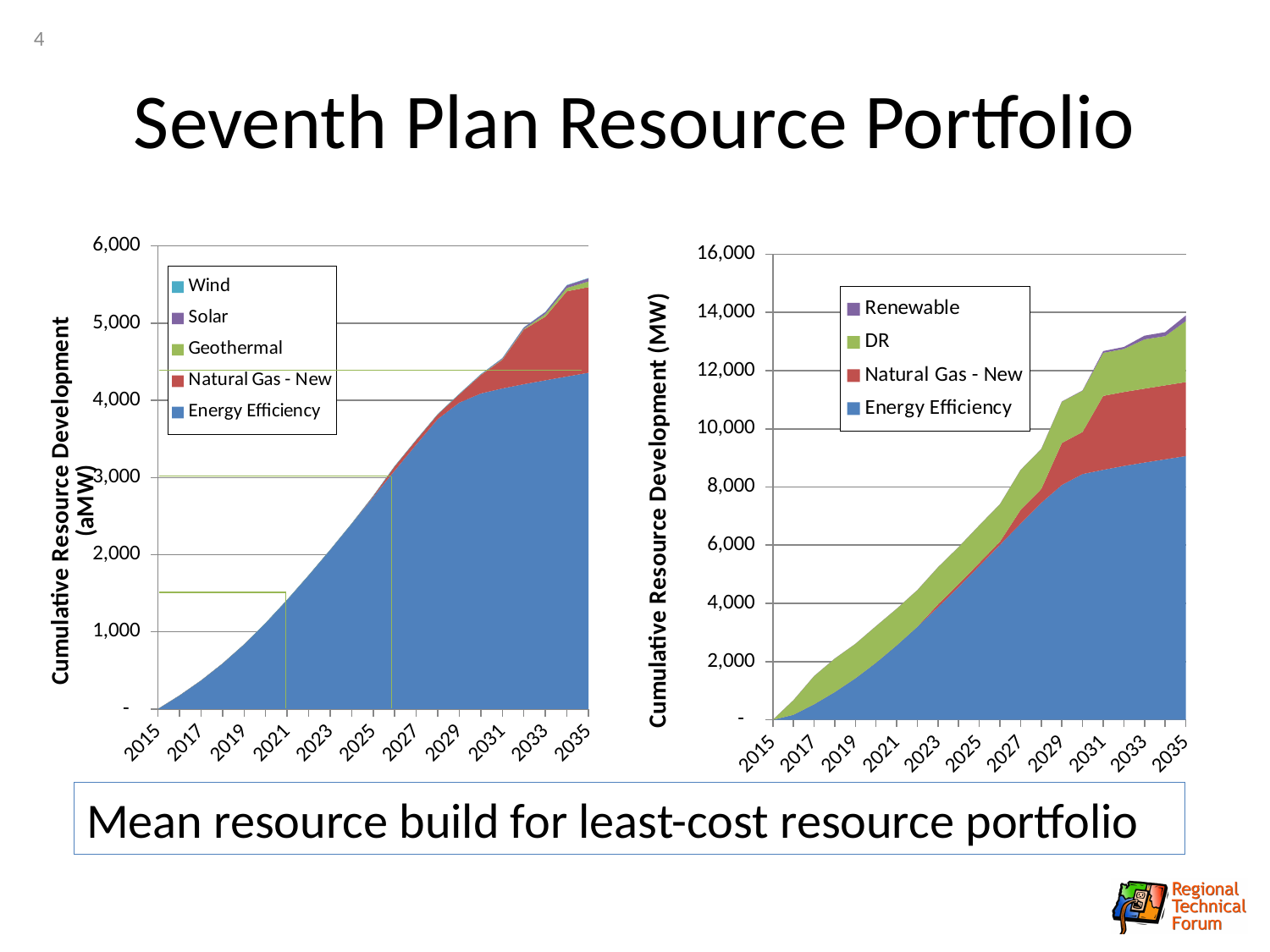

4
# Seventh Plan Resource Portfolio

### Chart

| Category | Energy Efficiency | Natural Gas - New | Geothermal | Solar | Wind |
|---|---|---|---|---|---|
| 2015 | 0.0 | 0.0 | 0.0 | 0.0 | 0.0 |
| 2016 | 174.06437499999979 | 0.0 | 0.0 | 0.0 | 0.0 |
| 2017 | 368.1472499999997 | 0.0 | 0.0 | 0.0 | 0.0 |
| 2018 | 587.9241375000006 | 0.0 | 0.0 | 0.0 | 0.0 |
| 2019 | 834.8472249999961 | 0.0 | 0.0 | 0.06000000000000232 | 2.2399999999997777 |
| 2020 | 1111.5486875000001 | 0.0 | 0.0 | 0.09000000000000351 | 3.119999999999882 |
| 2021 | 1412.7771250000017 | 0.0 | 0.0 | 0.09000000000000351 | 3.119999999999882 |
| 2022 | 1729.8446749999994 | 0.0 | 0.0 | 0.142499999999999 | 3.119999999999882 |
| 2023 | 2058.91615000001 | 0.0 | 0.0 | 0.2437500000000057 | 3.119999999999882 |
| 2024 | 2399.7213249999995 | 0.0 | 0.0 | 0.33374999999999644 | 3.119999999999882 |
| 2025 | 2745.1096374999997 | 13.77875 | 0.0 | 0.3774999999999997 | 3.119999999999882 |
| 2026 | 3088.5202250000057 | 55.7575 | 0.0 | 0.4225000000000003 | 3.119999999999882 |
| 2027 | 3427.0514375000116 | 58.18250000000001 | 0.10875000000000012 | 0.5300000000000011 | 3.119999999999882 |
| 2028 | 3756.541837499999 | 60.5675 | 0.78 | 1.3474999999999926 | 3.119999999999882 |
| 2029 | 3969.4398000000015 | 107.00625 | 2.0724999999999967 | 3.3149999999999977 | 3.119999999999882 |
| 2030 | 4088.139350000007 | 237.24499999999998 | 3.94875 | 6.496250000000003 | 3.119999999999882 |
| 2031 | 4153.7643375000025 | 371.32 | 6.5 | 11.653750000000002 | 3.143750000000182 |
| 2032 | 4208.753587499999 | 706.975 | 8.79125 | 17.941249999999904 | 3.2800000000002 |
| 2033 | 4259.159887500004 | 824.1262499999995 | 34.28500000000001 | 25.33000000000003 | 3.3287500000001273 |
| 2034 | 4308.265475 | 1104.01375 | 44.4025 | 33.349999999999994 | 3.448750000000018 |
| 2035 | 4356.957287499999 | 1109.3612499999956 | 72.96 | 41.43625 | 4.12499999999998 |

### Chart

| Category | Energy Efficiency | Natural Gas - New | DR | Renewable |
|---|---|---|---|---|
| 2015 | 0.0 | 0.0 | 0.0 | 0.0 |
| 2016 | 172.76125000000002 | 0.0 | 501.0 | 0.0 |
| 2017 | 533.0775 | 0.0 | 968.8162499999976 | 0.2400000000000002 |
| 2018 | 951.7075 | 0.0 | 1151.46625 | 0.2975000000000003 |
| 2019 | 1426.6312499999954 | 0.0 | 1182.6937499999954 | 0.2975000000000003 |
| 2020 | 1961.6675 | 0.0 | 1257.23625 | 0.2975000000000003 |
| 2021 | 2556.99875 | 0.0 | 1258.74375 | 0.2975000000000003 |
| 2022 | 3197.0462499999912 | 0.0 | 1258.74375 | 0.3425000000000001 |
| 2023 | 3867.0025 | 96.965 | 1275.3924999999956 | 0.4050000000000001 |
| 2024 | 4564.688749999999 | 96.965 | 1275.3924999999956 | 0.45125 |
| 2025 | 5286.41875 | 106.69750000000002 | 1288.7575 | 0.4700000000000001 |
| 2026 | 6014.405 | 106.69750000000002 | 1288.7575 | 0.4975000000000009 |
| 2027 | 6740.436250000001 | 473.5737499999991 | 1372.135 | 0.7525 |
| 2028 | 7456.7275 | 473.5737499999991 | 1372.135 | 2.5775 |
| 2029 | 8070.5825 | 1443.67875 | 1418.5075 | 5.9112500000000034 |
| 2030 | 8445.33625 | 1443.67875 | 1418.5075 | 11.02125 |
| 2031 | 8590.65 | 2541.0075 | 1478.55 | 62.02125 |
| 2032 | 8724.123750000019 | 2541.0075 | 1478.55 | 69.01 |
| 2033 | 8839.869999999944 | 2541.0075 | 1691.9425 | 126.65374999999995 |
| 2034 | 8952.68125 | 2541.0075 | 1691.9425 | 134.19 |
| 2035 | 9064.09875 | 2541.0075 | 2096.7125 | 193.1475 |
Mean resource build for least-cost resource portfolio